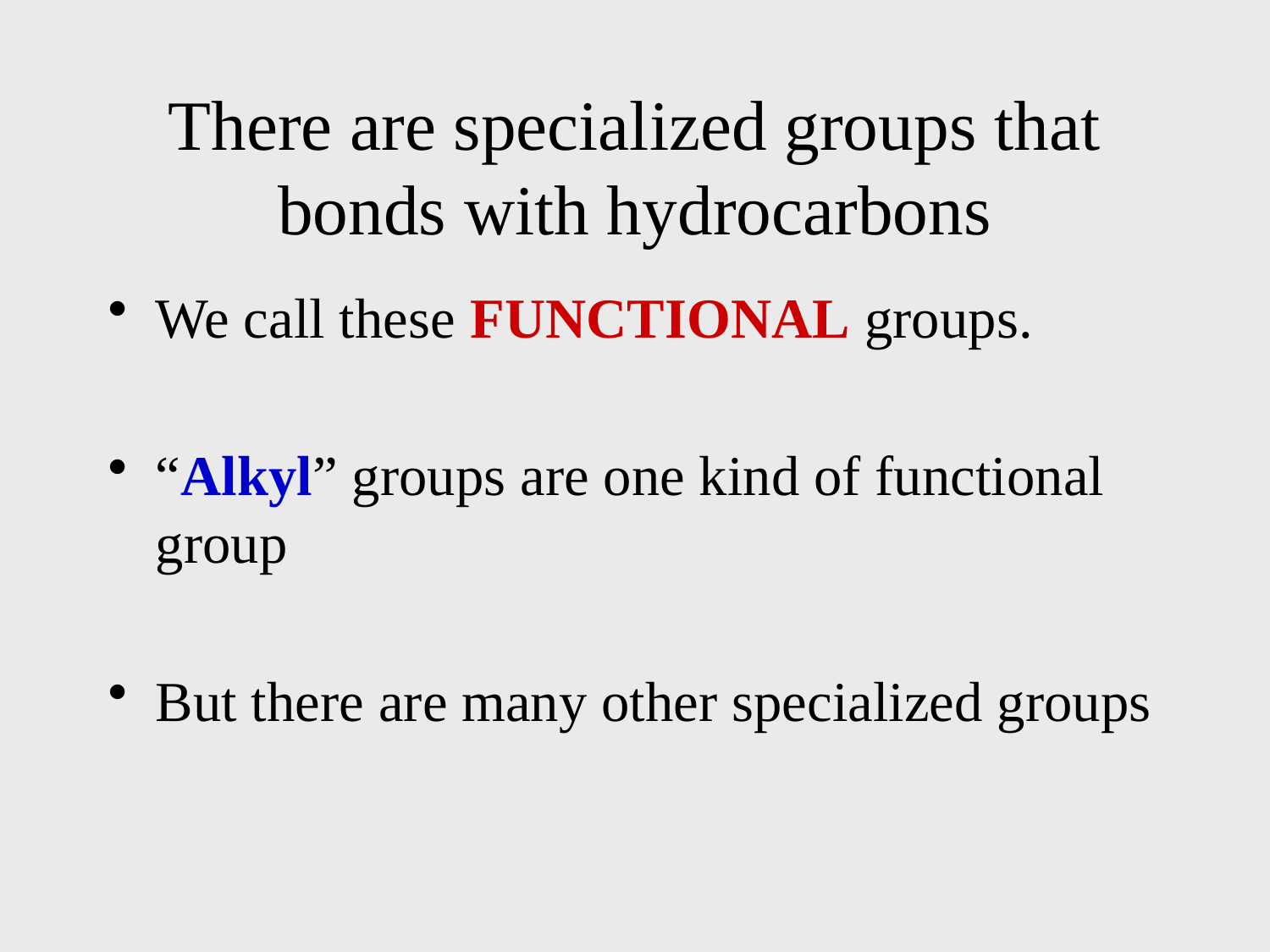

# There are specialized groups that bonds with hydrocarbons
We call these FUNCTIONAL groups.

“Alkyl” groups are one kind of functional group

But there are many other specialized groups